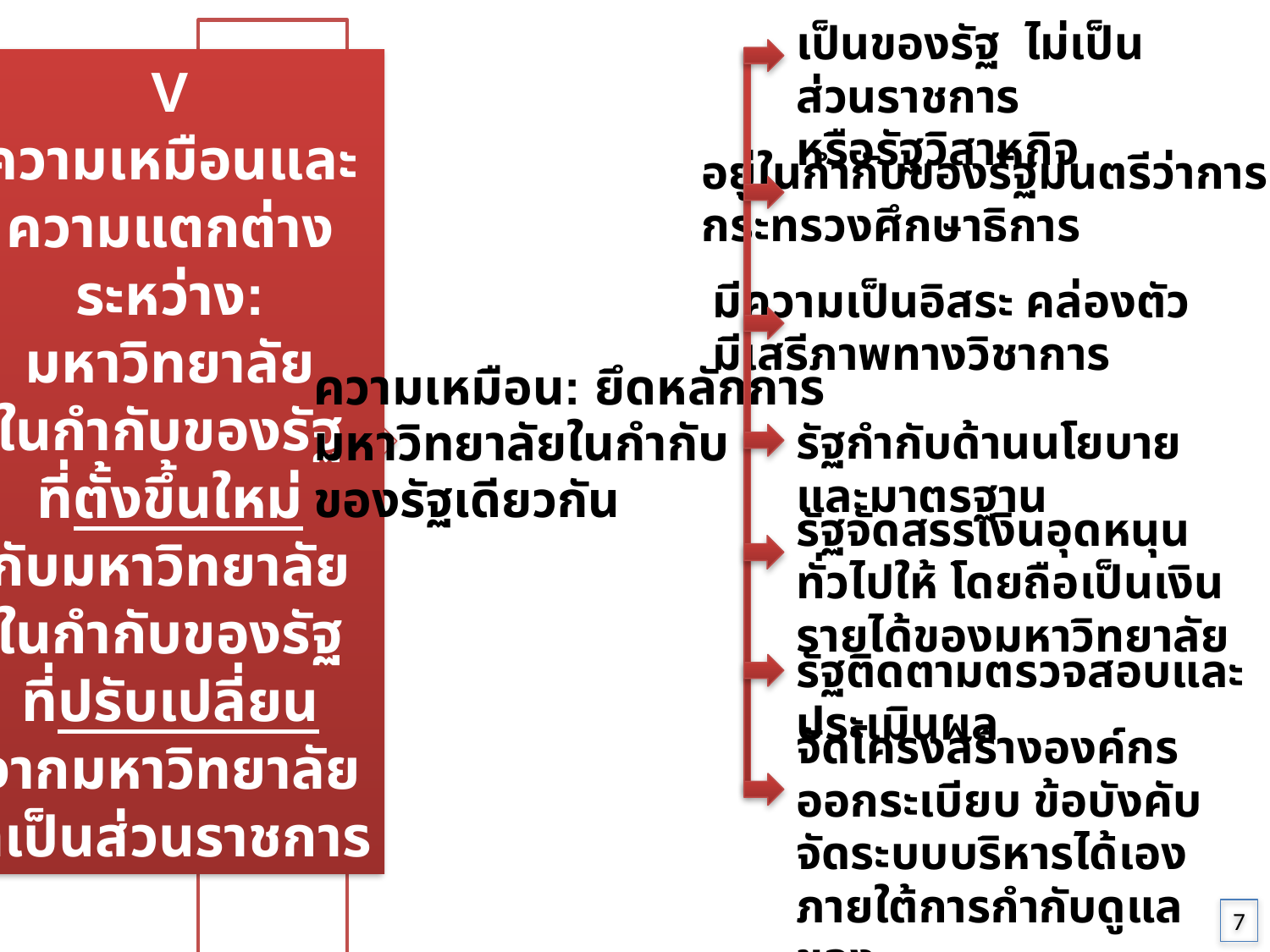

เป็นของรัฐ  ไม่เป็นส่วนราชการ
หรือรัฐวิสาหกิจ

V
ความเหมือนและ
ความแตกต่าง
ระหว่าง:
มหาวิทยาลัย
ในกำกับของรัฐ
ที่ตั้งขึ้นใหม่
กับมหาวิทยาลัย
ในกำกับของรัฐ
ที่ปรับเปลี่ยน
จากมหาวิทยาลัย
ที่เป็นส่วนราชการ
อยู่ในกำกับของรัฐมนตรีว่าการ
กระทรวงศึกษาธิการ
มีความเป็นอิสระ คล่องตัว
มีเสรีภาพทางวิชาการ
ความเหมือน: ยึดหลักการ
มหาวิทยาลัยในกำกับ
ของรัฐเดียวกัน
รัฐกำกับด้านนโยบายและมาตรฐาน
รัฐจัดสรรเงินอุดหนุนทั่วไปให้ โดยถือเป็นเงินรายได้ของมหาวิทยาลัย
รัฐติดตามตรวจสอบและประเมินผล
จัดโครงสร้างองค์กร ออกระเบียบ ข้อบังคับ จัดระบบบริหารได้เอง
ภายใต้การกำกับดูแลของ
สภามหาวิทยาลัย
7